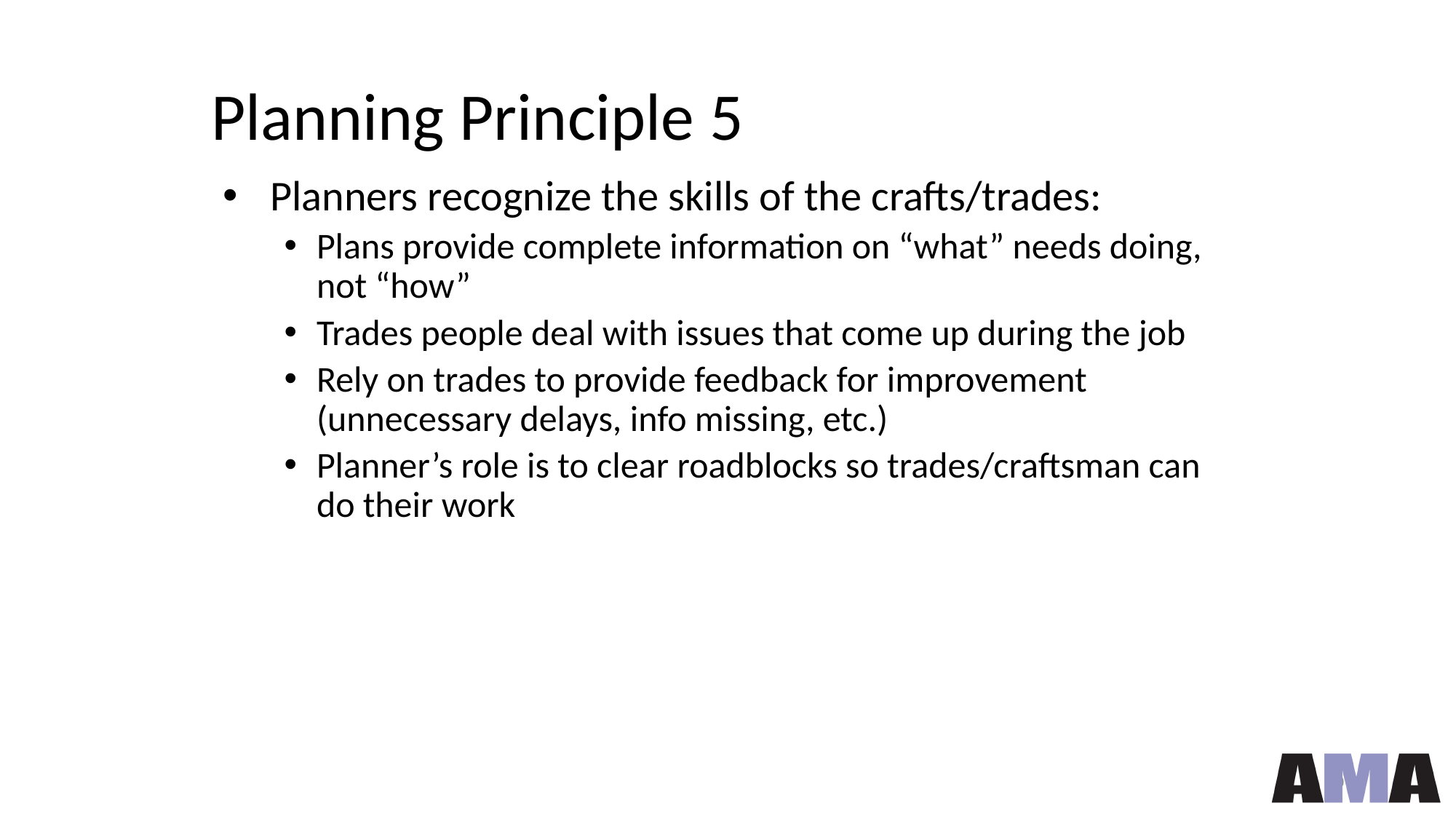

# Planning Principle 5
Planners recognize the skills of the crafts/trades:
Plans provide complete information on “what” needs doing, not “how”
Trades people deal with issues that come up during the job
Rely on trades to provide feedback for improvement (unnecessary delays, info missing, etc.)
Planner’s role is to clear roadblocks so trades/craftsman can do their work
30